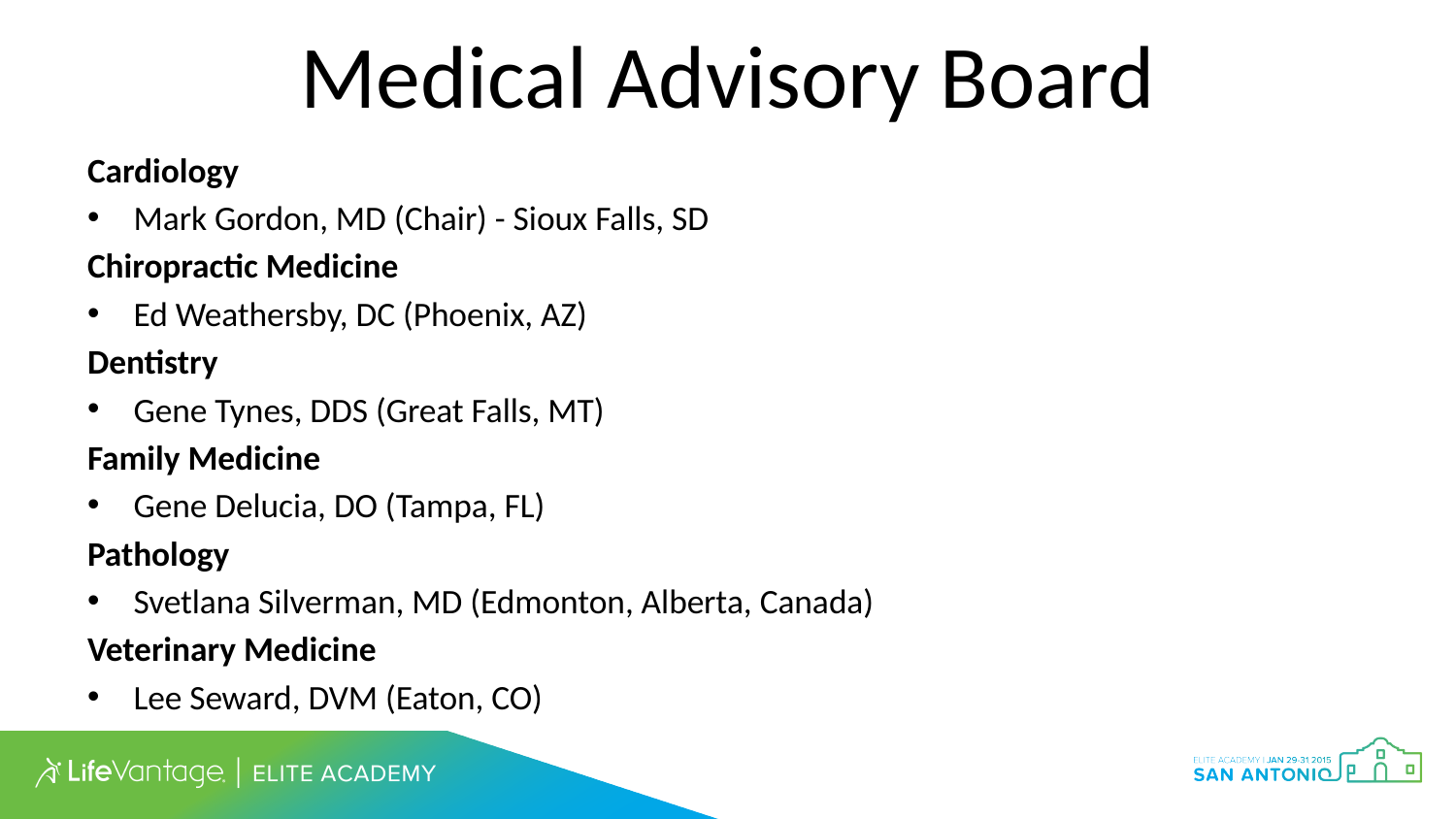

# Medical Advisory Board
Cardiology
Mark Gordon, MD (Chair) - Sioux Falls, SD
Chiropractic Medicine
Ed Weathersby, DC (Phoenix, AZ)
Dentistry
Gene Tynes, DDS (Great Falls, MT)
Family Medicine
Gene Delucia, DO (Tampa, FL)
Pathology
Svetlana Silverman, MD (Edmonton, Alberta, Canada)
Veterinary Medicine
Lee Seward, DVM (Eaton, CO)